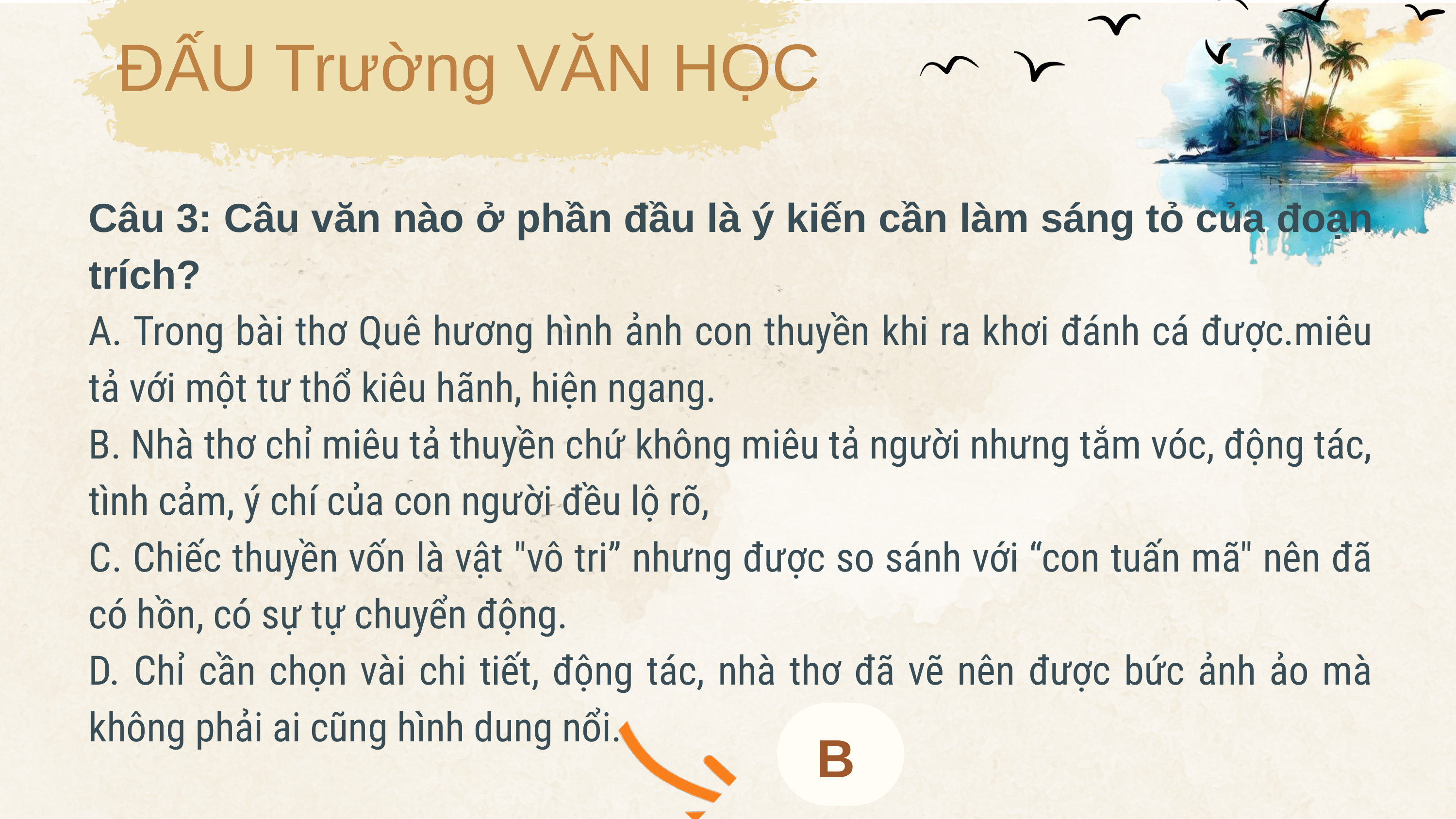

ĐẤU Trường VĂN HỌC
Câu 3: Câu văn nào ở phần đầu là ý kiến cần làm sáng tỏ của đoạn trích?
A. Trong bài thơ Quê hương hình ảnh con thuyền khi ra khơi đánh cá được.miêu tả với một tư thổ kiêu hãnh, hiện ngang.
B. Nhà thơ chỉ miêu tả thuyền chứ không miêu tả người nhưng tắm vóc, động tác, tình cảm, ý chí của con người đều lộ rõ,
C. Chiếc thuyền vốn là vật "vô tri” nhưng được so sánh với “con tuấn mã" nên đã có hồn, có sự tự chuyển động.
D. Chỉ cần chọn vài chi tiết, động tác, nhà thơ đã vẽ nên được bức ảnh ảo mà không phải ai cũng hình dung nổi.

B